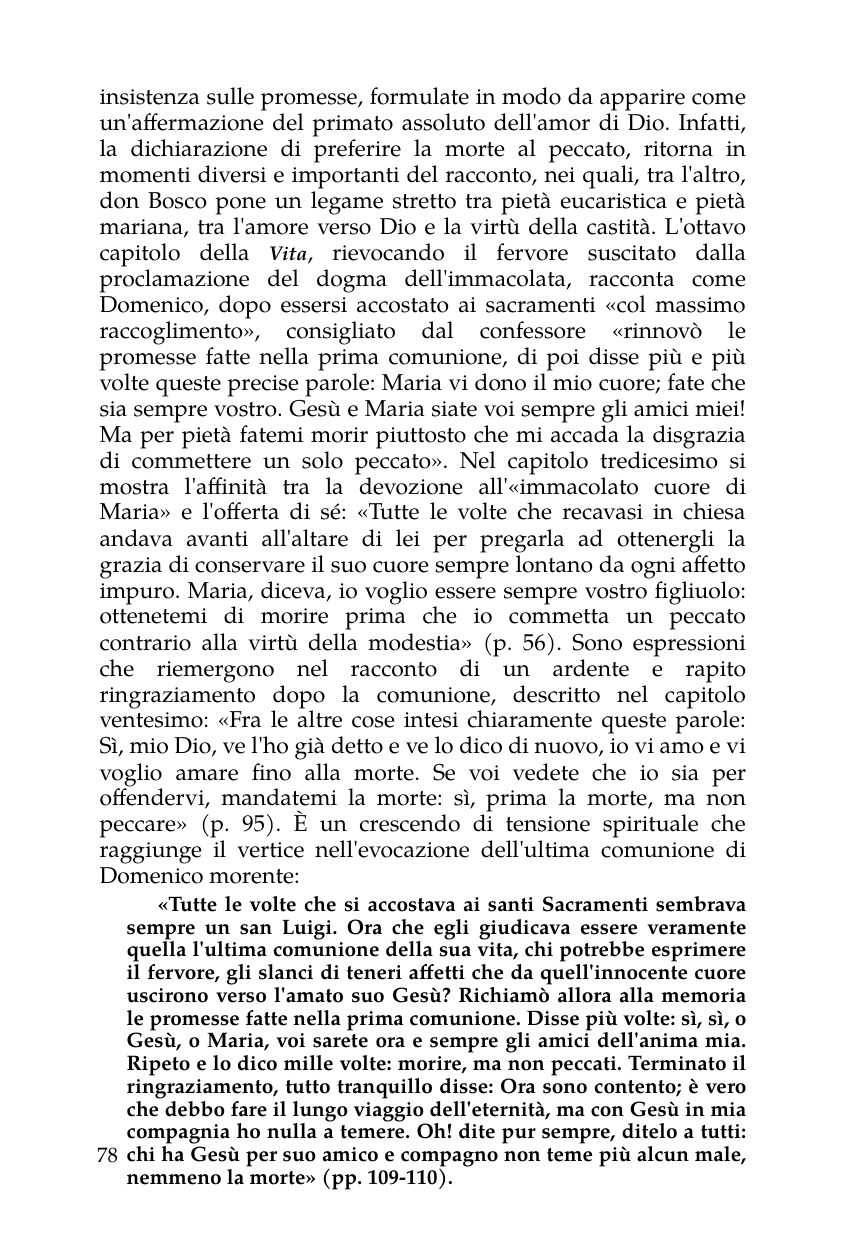

insistenza sulle promesse, formulate in modo da apparire come un'affermazione del primato assoluto dell'amor di Dio. Infatti, la dichiarazione di preferire la morte al peccato, ritorna in momenti diversi e importanti del racconto, nei quali, tra l'altro, don Bosco pone un legame stretto tra pietà eucaristica e pietà mariana, tra l'amore verso Dio e la virtù della castità. L'ottavo capitolo della Vita, rievocando il fervore suscitato dalla proclamazione del dogma dell'immacolata, racconta come Domenico, dopo essersi accostato ai sacramenti «col massimo raccoglimento», consigliato dal confessore «rinnovò le promesse fatte nella prima comunione, di poi disse più e più volte queste precise parole: Maria vi dono il mio cuore; fate che sia sempre vostro. Gesù e Maria siate voi sempre gli amici miei! Ma per pietà fatemi morir piuttosto che mi accada la disgrazia di commettere un solo peccato». Nel capitolo tredicesimo si mostra l'affinità tra la devozione all'«immacolato cuore di Maria» e l'offerta di sé: «Tutte le volte che recavasi in chiesa andava avanti all'altare di lei per pregarla ad ottenergli la grazia di conservare il suo cuore sempre lontano da ogni affetto impuro. Maria, diceva, io voglio essere sempre vostro figliuolo: ottenetemi di morire prima che io commetta un peccato contrario alla virtù della modestia» (p. 56). Sono espressioni che riemergono nel racconto di un ardente e rapito ringraziamento dopo la comunione, descritto nel capitolo ventesimo: «Fra le altre cose intesi chiaramente queste parole: Sì, mio Dio, ve l'ho già detto e ve lo dico di nuovo, io vi amo e vi voglio amare fino alla morte. Se voi vedete che io sia per offendervi, mandatemi la morte: sì, prima la morte, ma non peccare» (p. 95). È un crescendo di tensione spirituale che raggiunge il vertice nell'evocazione dell'ultima comunione di Domenico morente:
«Tutte le volte che si accostava ai santi Sacramenti sembrava sempre un san Luigi. Ora che egli giudicava essere veramente quella l'ultima comunione della sua vita, chi potrebbe esprimere il fervore, gli slanci di teneri affetti che da quell'innocente cuore uscirono verso l'amato suo Gesù? Richiamò allora alla memoria le promesse fatte nella prima comunione. Disse più volte: sì, sì, o Gesù, o Maria, voi sarete ora e sempre gli amici dell'anima mia. Ripeto e lo dico mille volte: morire, ma non peccati. Terminato il ringraziamento, tutto tranquillo disse: Ora sono contento; è vero che debbo fare il lungo viaggio dell'eternità, ma con Gesù in mia compagnia ho nulla a temere. Oh! dite pur sempre, ditelo a tutti: chi ha Gesù per suo amico e compagno non teme più alcun male, nemmeno la morte» (pp. 109-110).
78